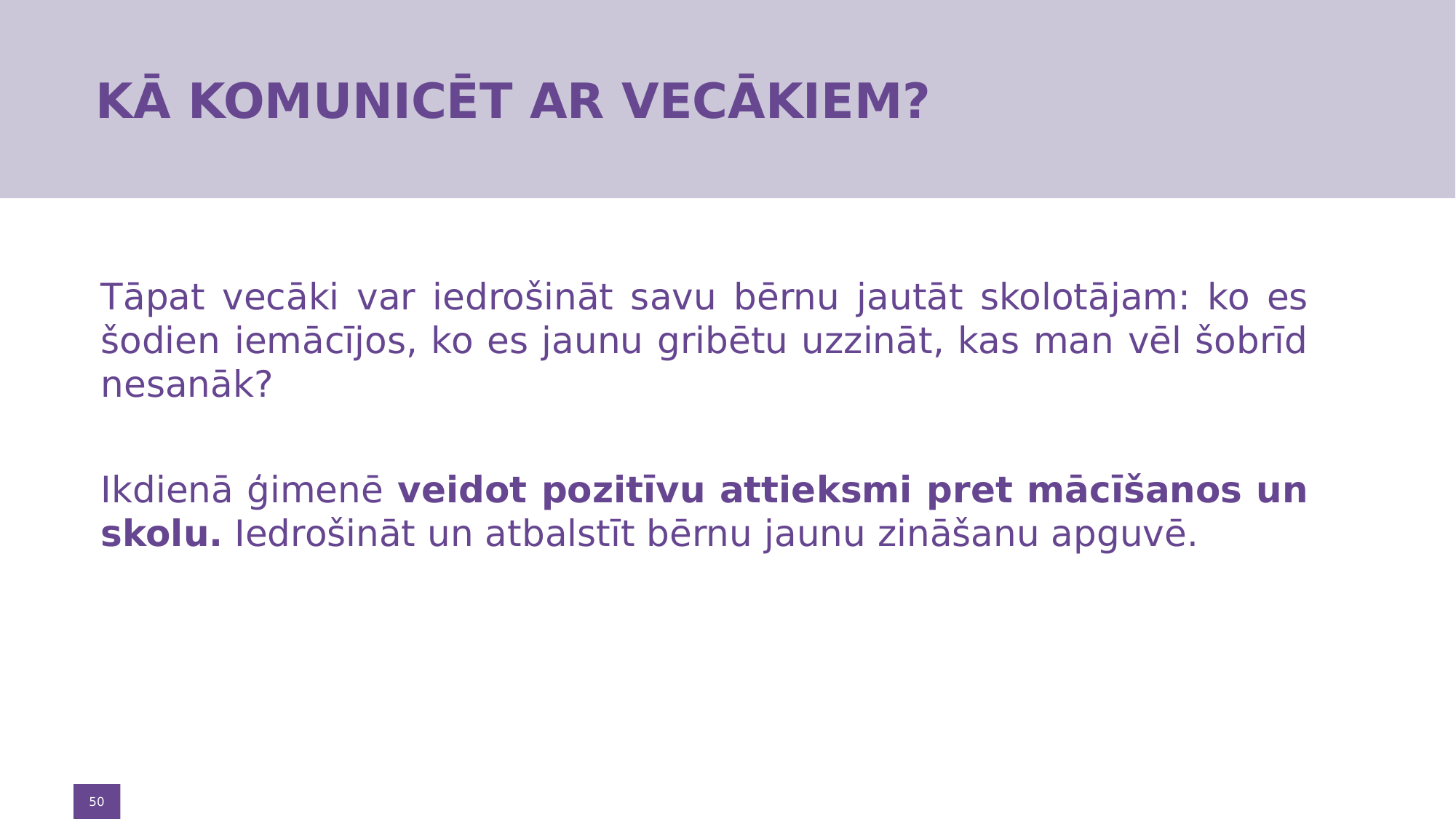

# KĀ KOMUNICĒT AR VECĀKIEM?
Tāpat vecāki var iedrošināt savu bērnu jautāt skolotājam: ko es šodien iemācījos, ko es jaunu gribētu uzzināt, kas man vēl šobrīd nesanāk?

Ikdienā ģimenē veidot pozitīvu attieksmi pret mācīšanos un skolu. Iedrošināt un atbalstīt bērnu jaunu zināšanu apguvē.
50